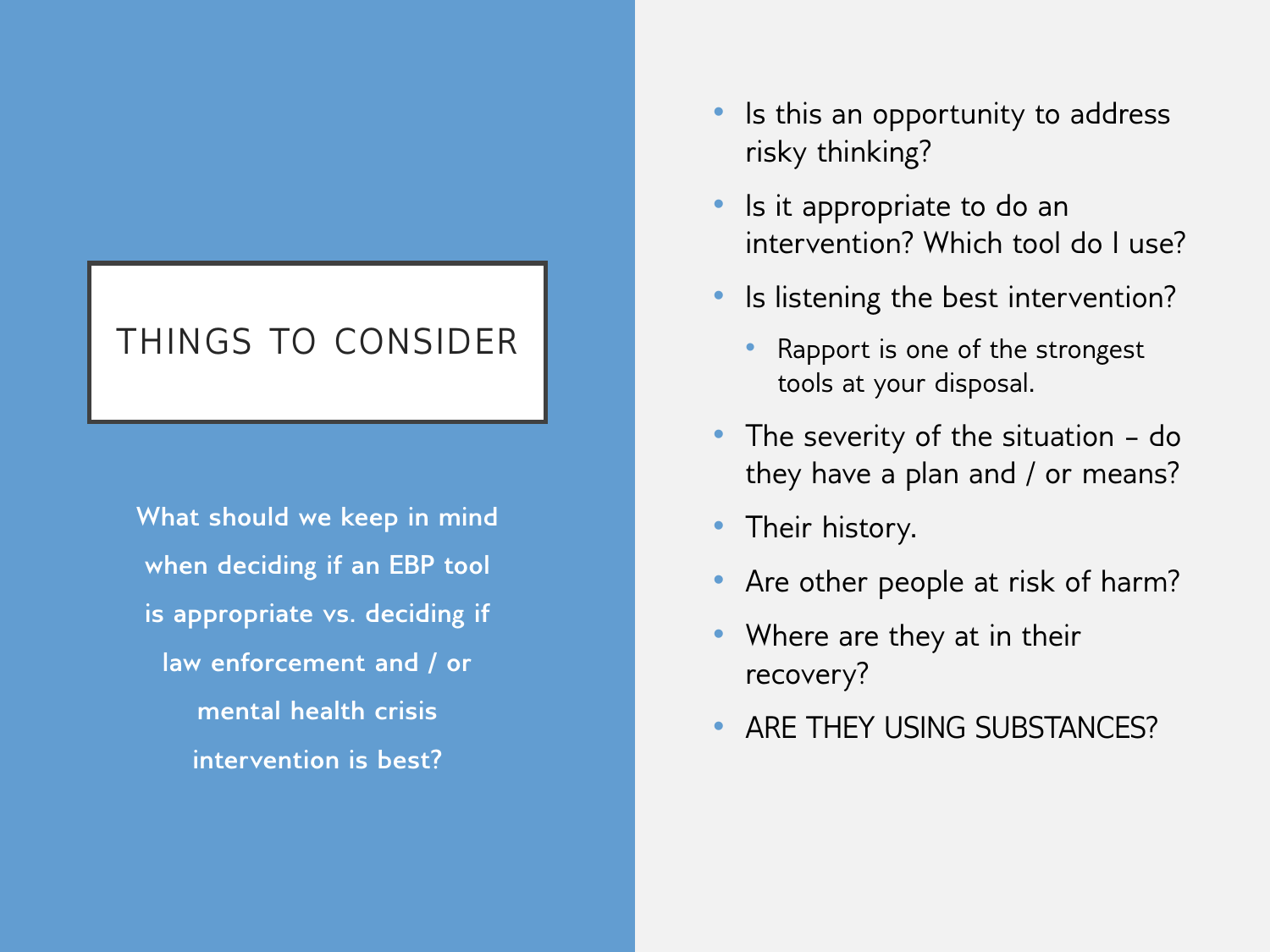

Is this an opportunity to address risky thinking?
Is it appropriate to do an intervention? Which tool do I use?
Is listening the best intervention?
Rapport is one of the strongest tools at your disposal.
The severity of the situation – do they have a plan and / or means?
Their history.
Are other people at risk of harm?
Where are they at in their recovery?
ARE THEY USING SUBSTANCES?

# Things to consider
What should we keep in mind when deciding if an EBP tool is appropriate vs. deciding if law enforcement and / or mental health crisis intervention is best?